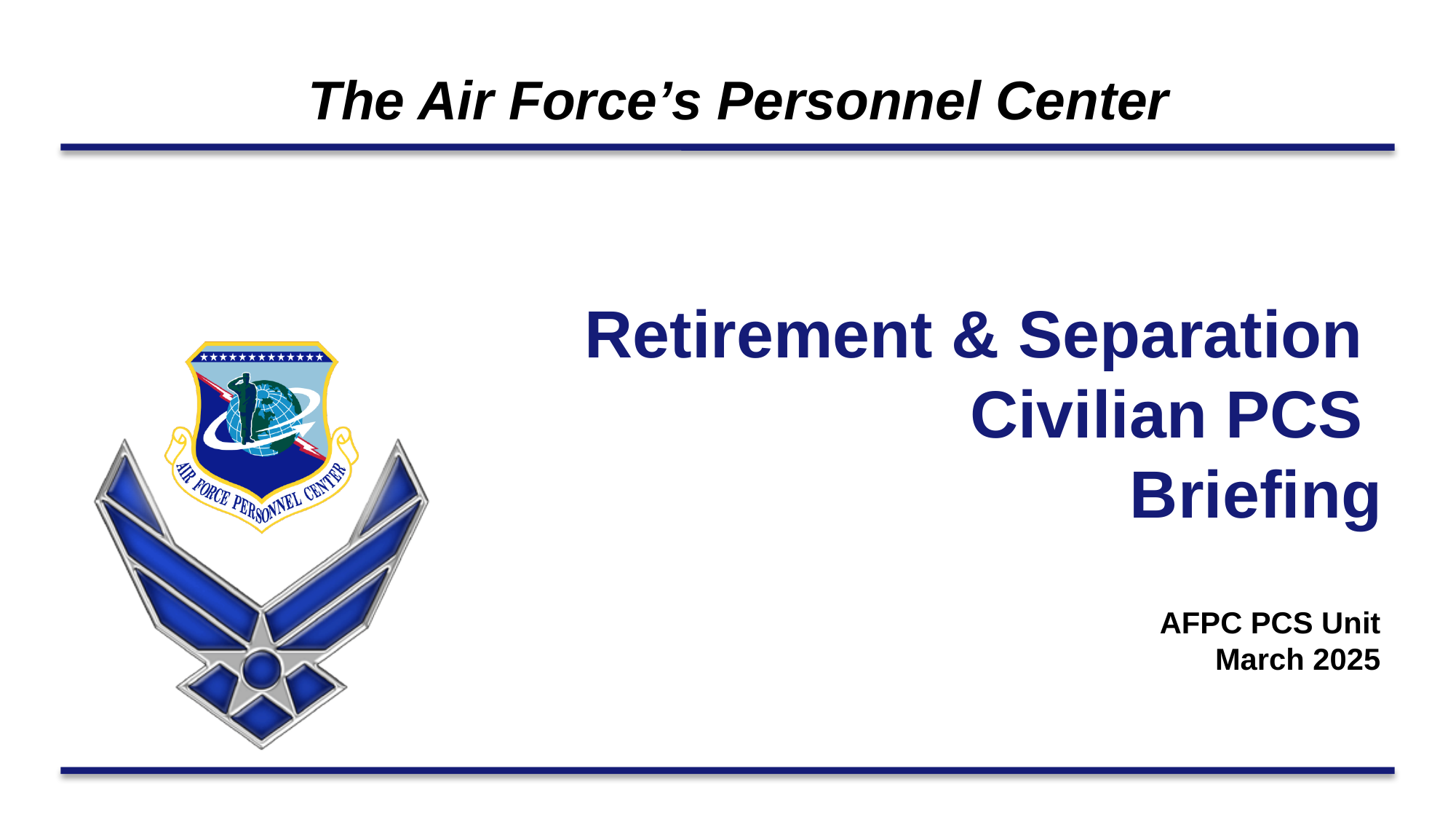

Retirement & Separation 
Civilian PCS
Briefing
AFPC PCS Unit
March 2025